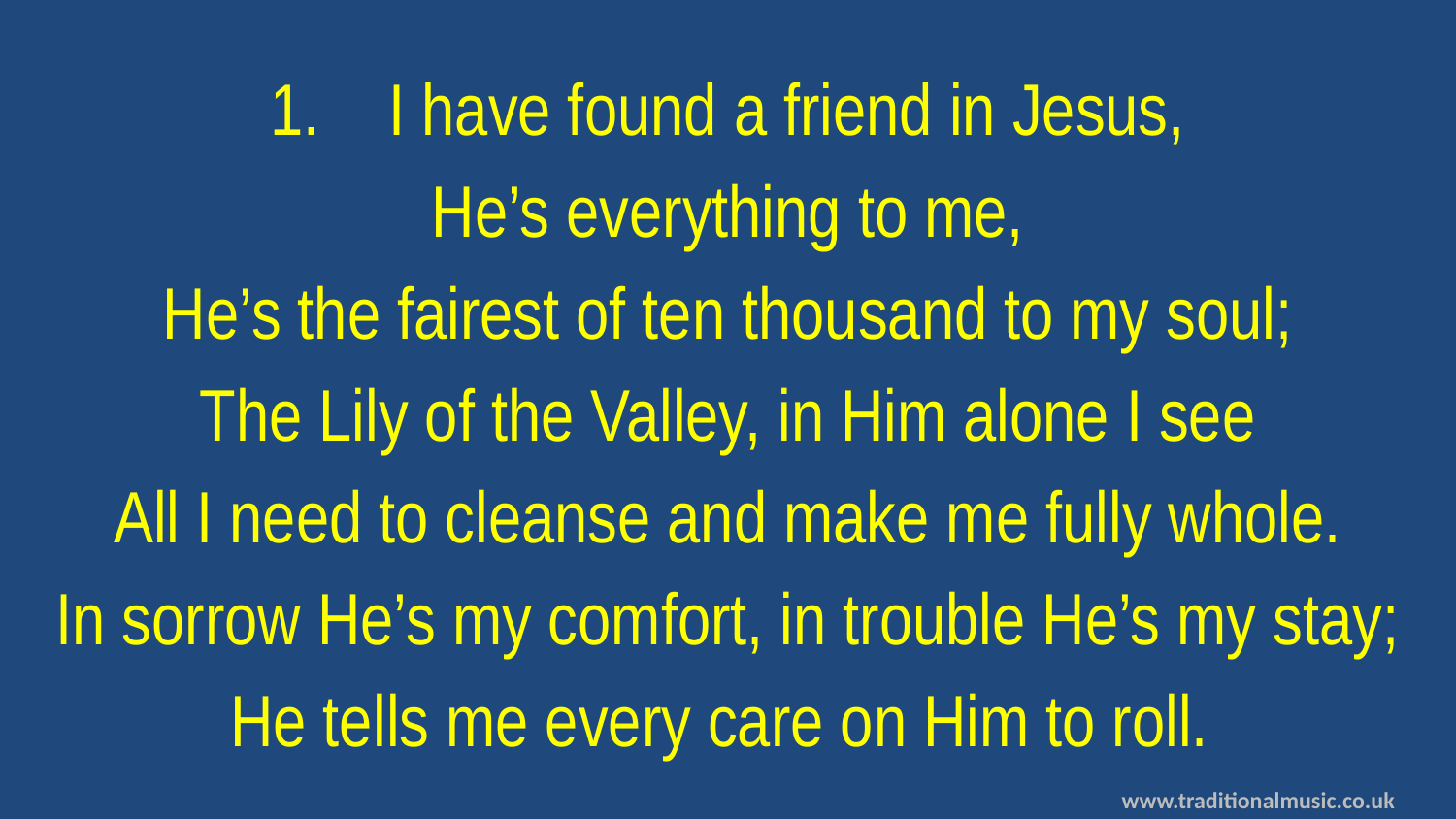

I have found a friend in Jesus,
He’s everything to me,
He’s the fairest of ten thousand to my soul;
The Lily of the Valley, in Him alone I see
All I need to cleanse and make me fully whole.
In sorrow He’s my comfort, in trouble He’s my stay;
He tells me every care on Him to roll.